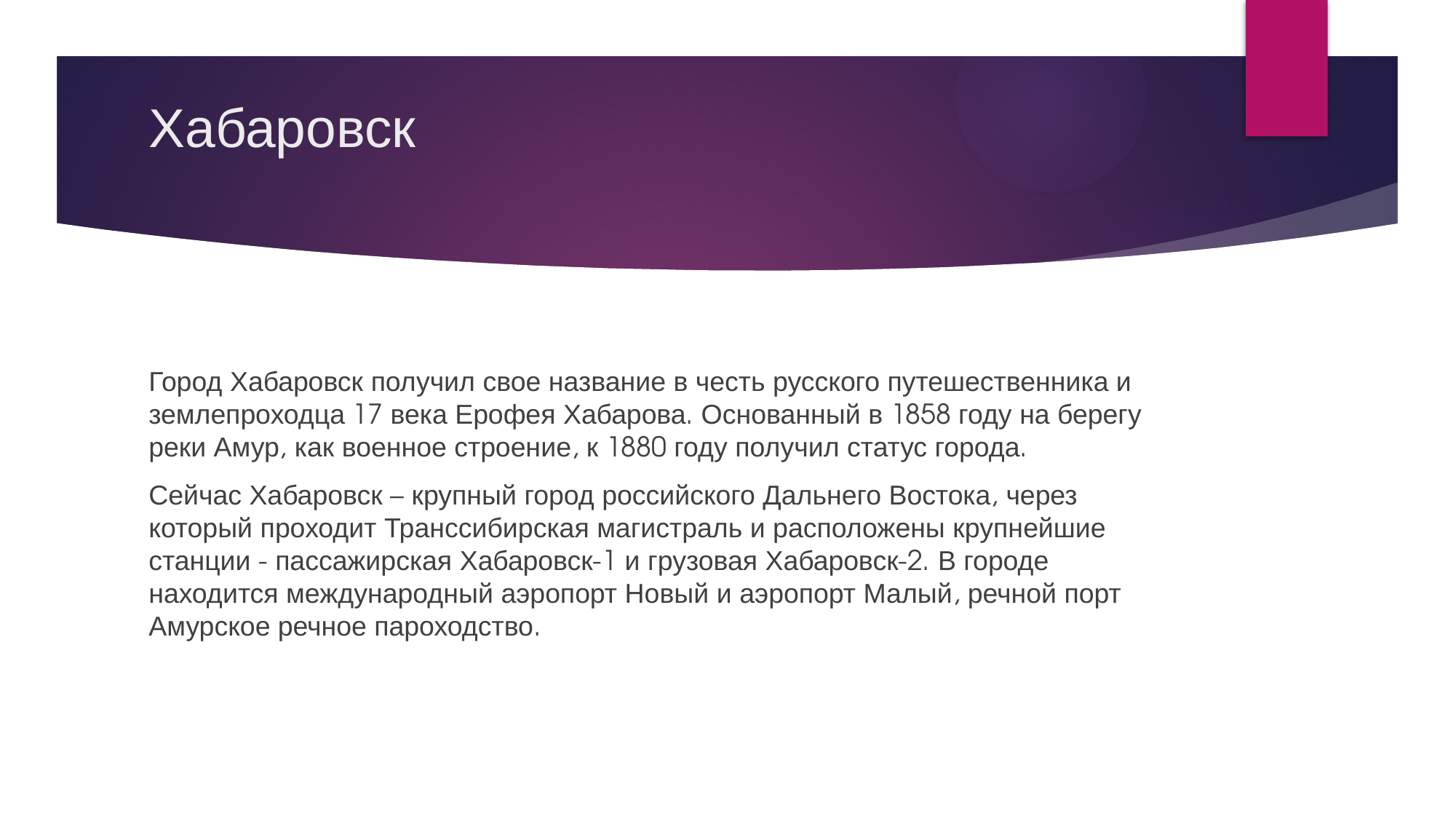

# Хабаровск

Город Хабаровск получил свое название в честь русского путешественника и землепроходца 17 века Ерофея Хабарова. Основанный в 1858 году на берегу реки Амур, как военное строение, к 1880 году получил статус города.
Сейчас Хабаровск – крупный город российского Дальнего Востока, через который проходит Транссибирская магистраль и расположены крупнейшие станции - пассажирская Хабаровск-1 и грузовая Хабаровск-2. В городе находится международный аэропорт Новый и аэропорт Малый, речной порт Амурское речное пароходство.